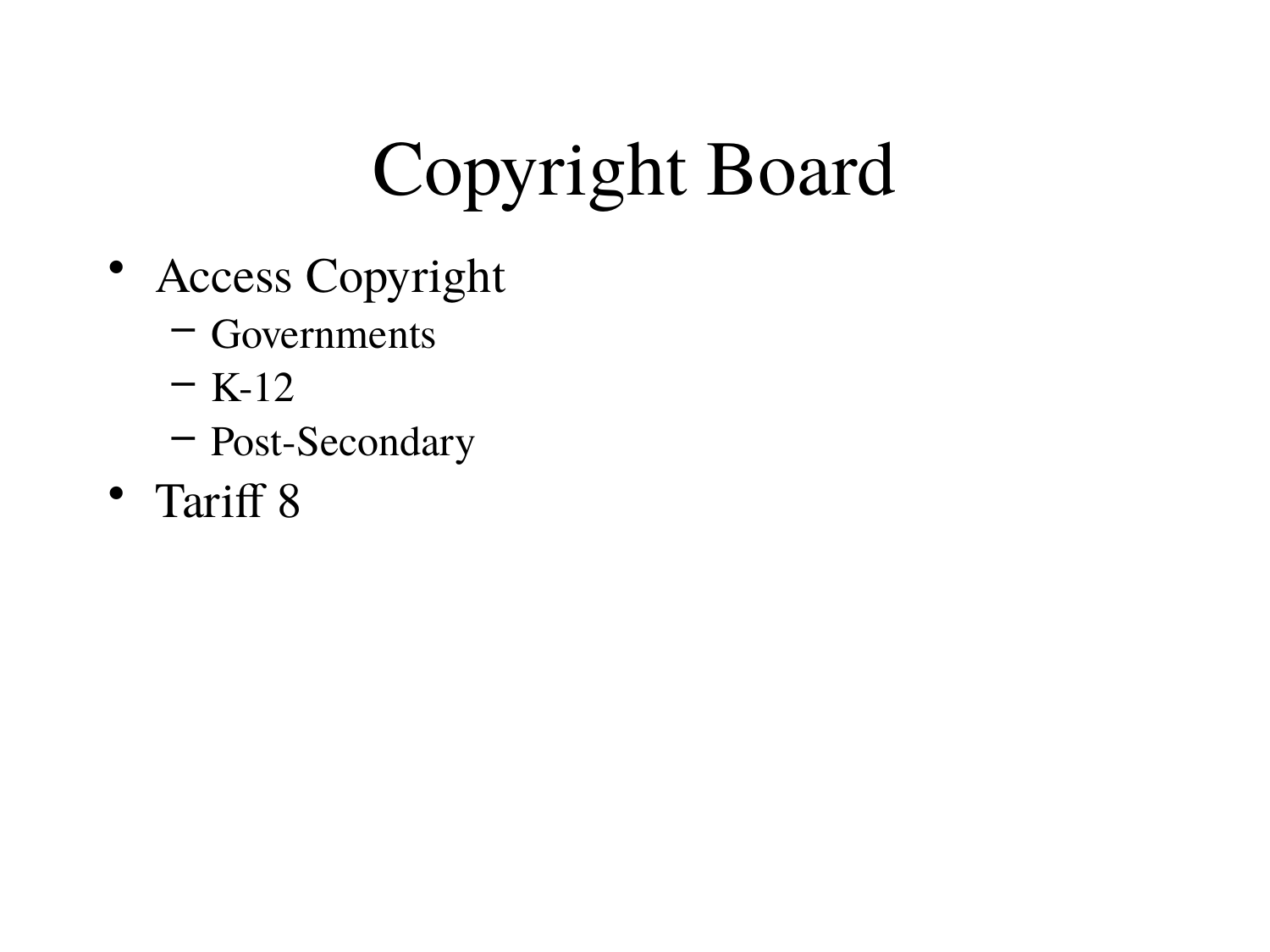

# Copyright Board
Access Copyright
Governments
K-12
Post-Secondary
Tariff 8